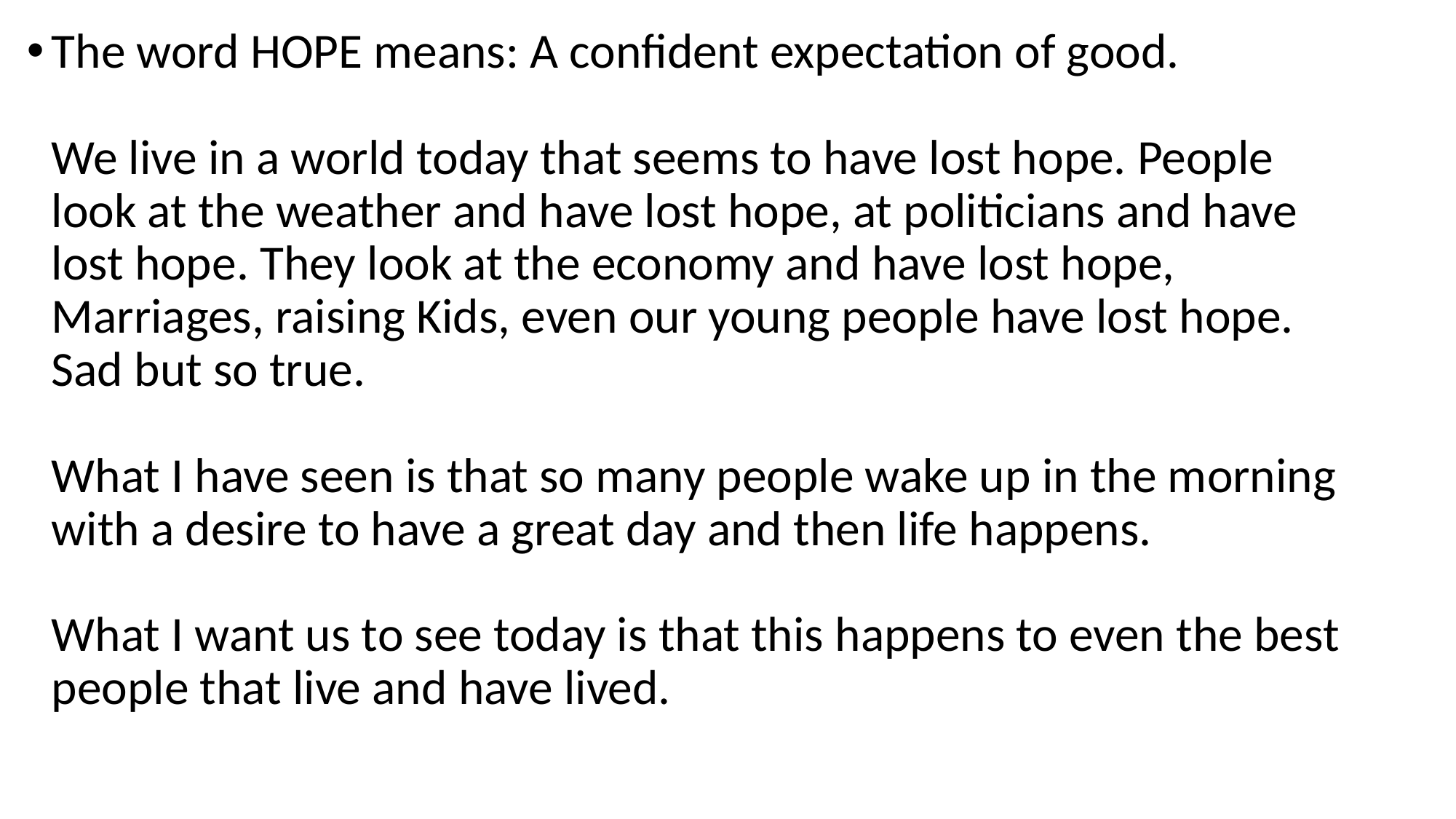

The word HOPE means: A confident expectation of good.
We live in a world today that seems to have lost hope. People look at the weather and have lost hope, at politicians and have lost hope. They look at the economy and have lost hope, Marriages, raising Kids, even our young people have lost hope. Sad but so true.
What I have seen is that so many people wake up in the morning with a desire to have a great day and then life happens.
What I want us to see today is that this happens to even the best people that live and have lived.